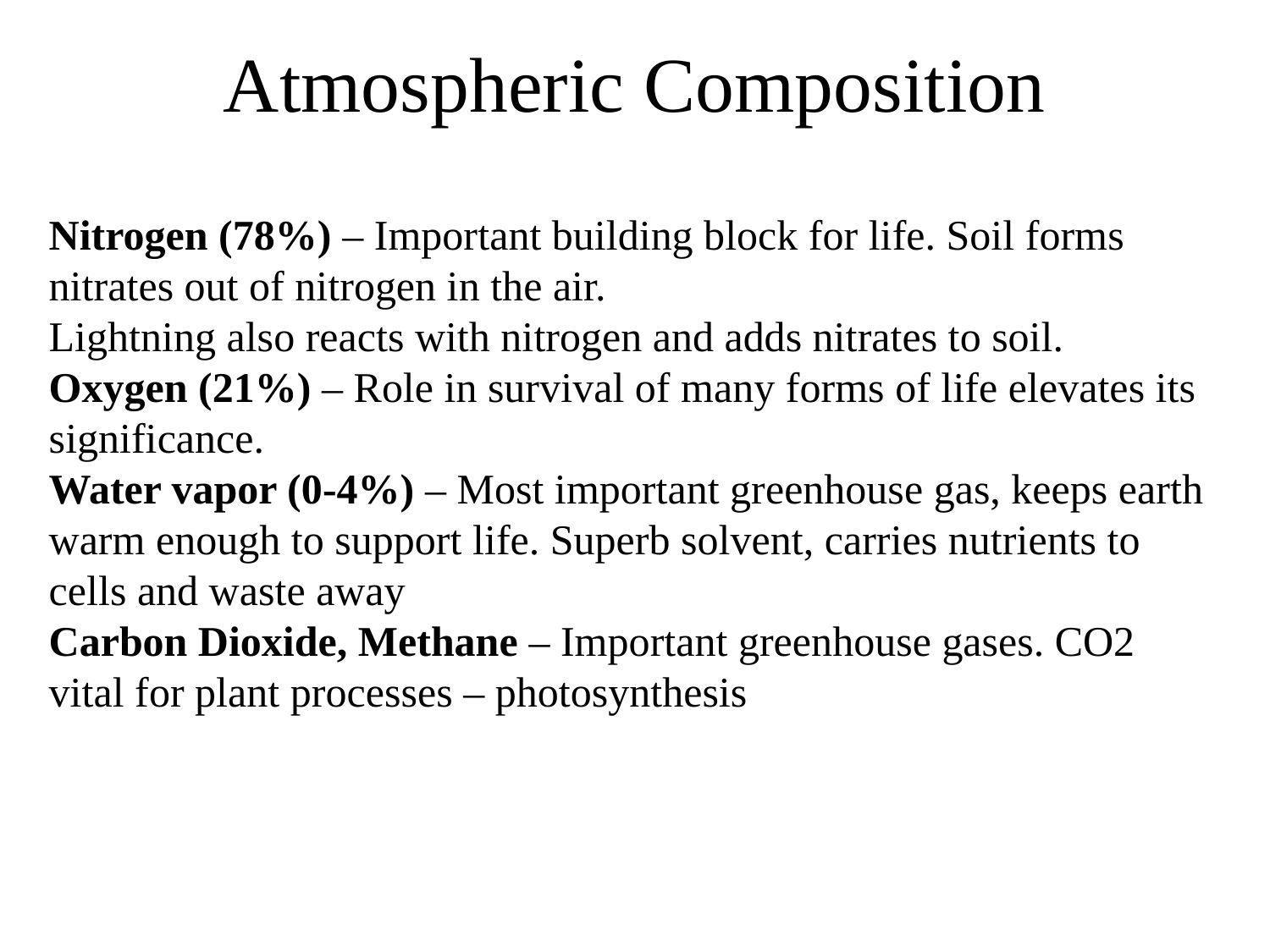

# Atmospheric Composition
Nitrogen (78%) – Important building block for life. Soil forms nitrates out of nitrogen in the air.
Lightning also reacts with nitrogen and adds nitrates to soil.
Oxygen (21%) – Role in survival of many forms of life elevates its significance.
Water vapor (0-4%) – Most important greenhouse gas, keeps earth warm enough to support life. Superb solvent, carries nutrients to cells and waste away
Carbon Dioxide, Methane – Important greenhouse gases. CO2 vital for plant processes – photosynthesis